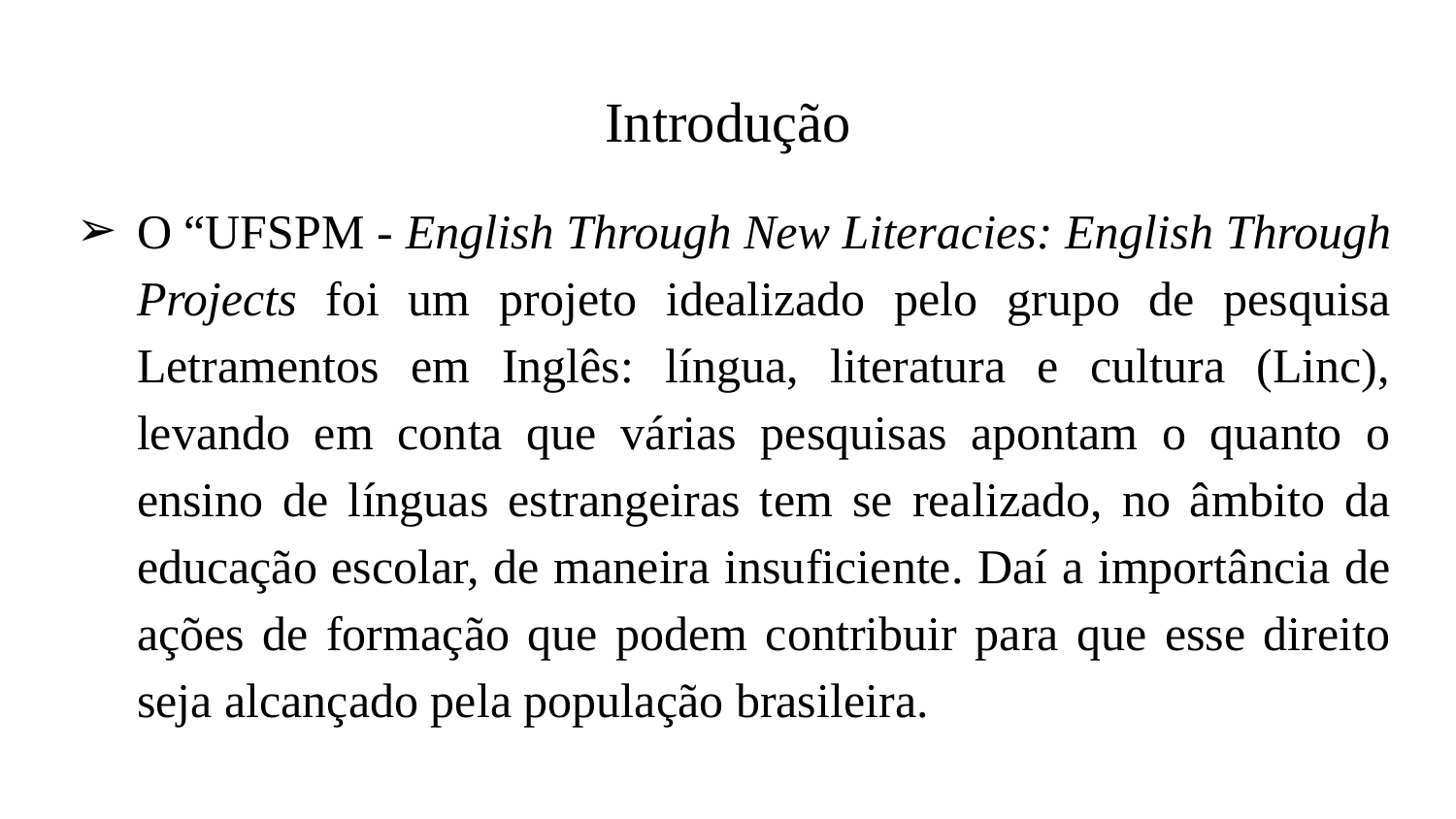

# Introdução
O “UFSPM - English Through New Literacies: English Through Projects foi um projeto idealizado pelo grupo de pesquisa Letramentos em Inglês: língua, literatura e cultura (Linc), levando em conta que várias pesquisas apontam o quanto o ensino de línguas estrangeiras tem se realizado, no âmbito da educação escolar, de maneira insuficiente. Daí a importância de ações de formação que podem contribuir para que esse direito seja alcançado pela população brasileira.